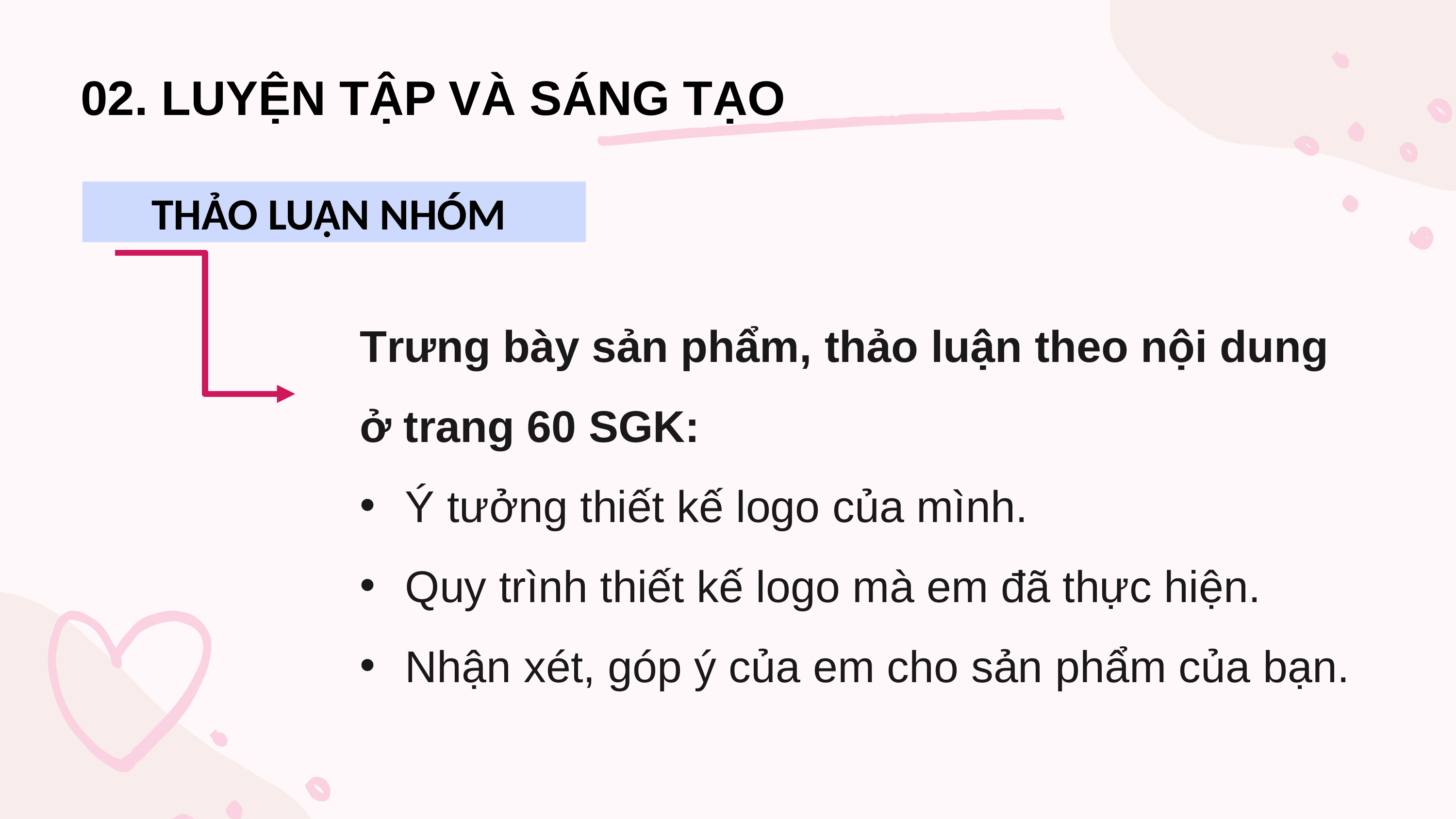

02. LUYỆN TẬP VÀ SÁNG TẠO

THẢO LUẬN NHÓM
Trưng bày sản phẩm, thảo luận theo nội dung ở trang 60 SGK:
Ý tưởng thiết kế logo của mình.
Quy trình thiết kế logo mà em đã thực hiện.
Nhận xét, góp ý của em cho sản phẩm của bạn.

-